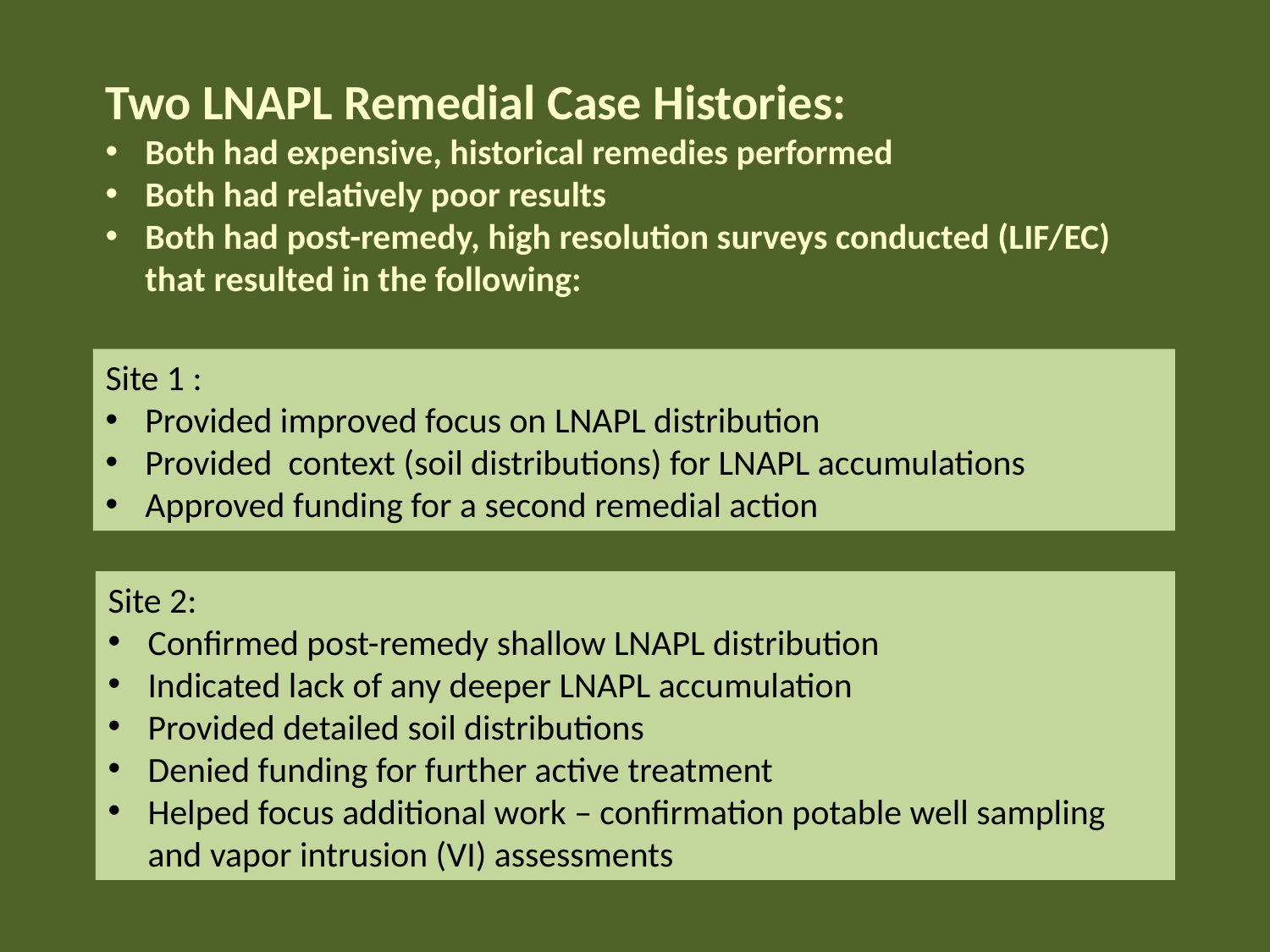

Two LNAPL Remedial Case Histories:
Both had expensive, historical remedies performed
Both had relatively poor results
Both had post-remedy, high resolution surveys conducted (LIF/EC) that resulted in the following:
Site 1 :
Provided improved focus on LNAPL distribution
Provided  context (soil distributions) for LNAPL accumulations
Approved funding for a second remedial action
Site 2:
Confirmed post-remedy shallow LNAPL distribution
Indicated lack of any deeper LNAPL accumulation
Provided detailed soil distributions
Denied funding for further active treatment
Helped focus additional work – confirmation potable well sampling and vapor intrusion (VI) assessments